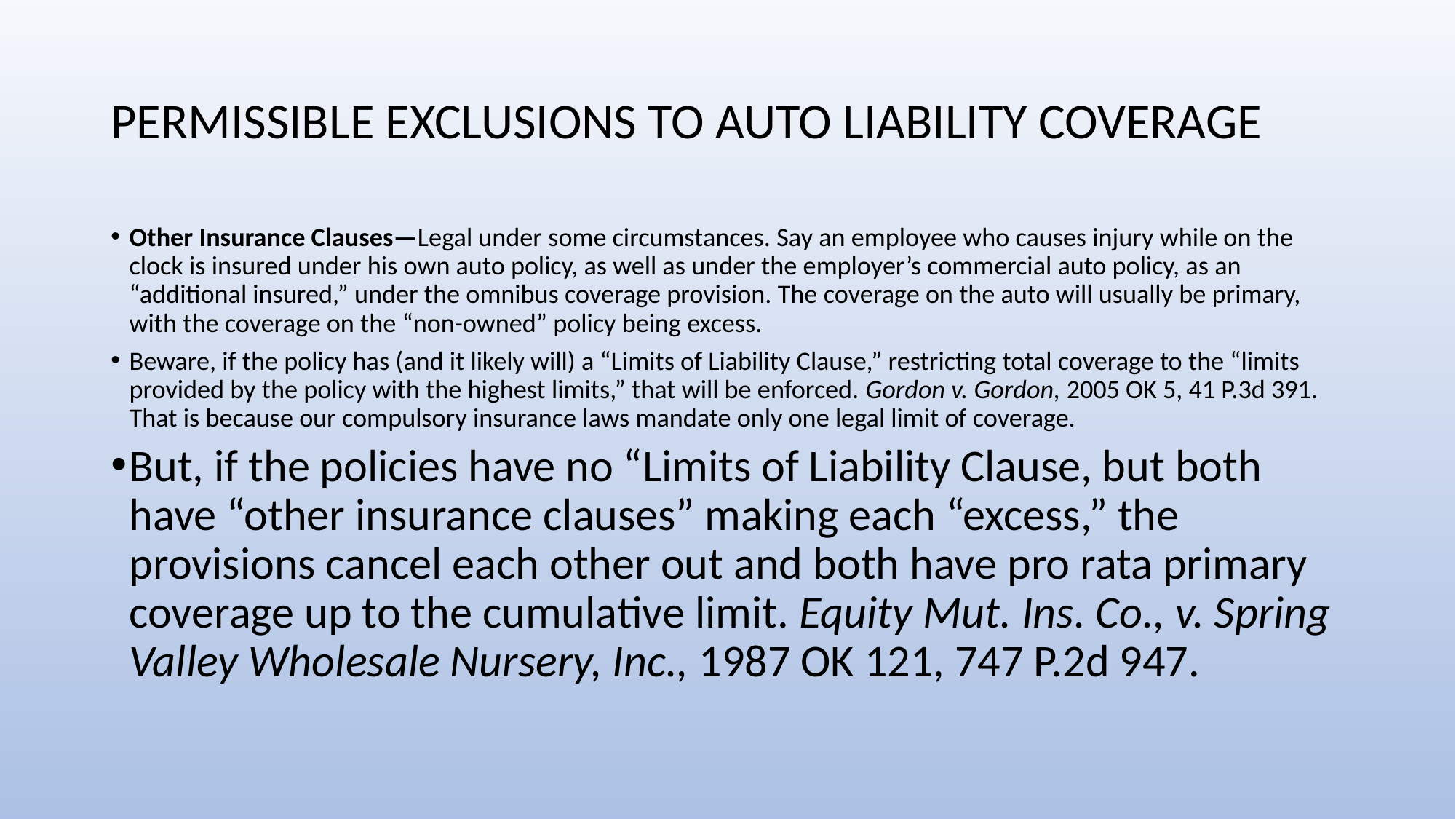

# PERMISSIBLE EXCLUSIONS TO AUTO LIABILITY COVERAGE
Other Insurance Clauses—Legal under some circumstances. Say an employee who causes injury while on the clock is insured under his own auto policy, as well as under the employer’s commercial auto policy, as an “additional insured,” under the omnibus coverage provision. The coverage on the auto will usually be primary, with the coverage on the “non-owned” policy being excess.
Beware, if the policy has (and it likely will) a “Limits of Liability Clause,” restricting total coverage to the “limits provided by the policy with the highest limits,” that will be enforced. Gordon v. Gordon, 2005 OK 5, 41 P.3d 391. That is because our compulsory insurance laws mandate only one legal limit of coverage.
But, if the policies have no “Limits of Liability Clause, but both have “other insurance clauses” making each “excess,” the provisions cancel each other out and both have pro rata primary coverage up to the cumulative limit. Equity Mut. Ins. Co., v. Spring Valley Wholesale Nursery, Inc., 1987 OK 121, 747 P.2d 947.